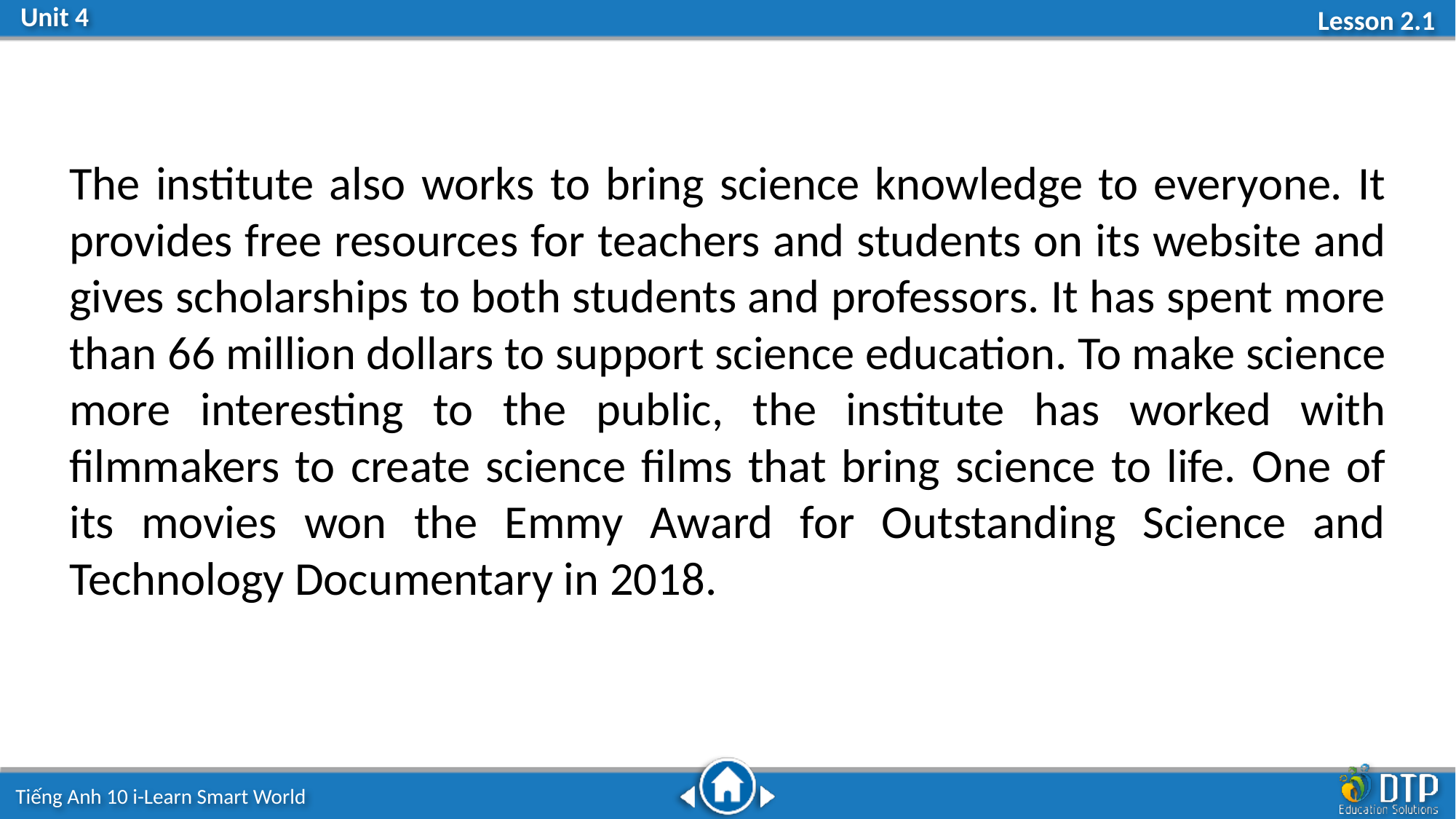

The institute also works to bring science knowledge to everyone. It provides free resources for teachers and students on its website and gives scholarships to both students and professors. It has spent more than 66 million dollars to support science education. To make science more interesting to the public, the institute has worked with filmmakers to create science films that bring science to life. One of its movies won the Emmy Award for Outstanding Science and Technology Documentary in 2018.